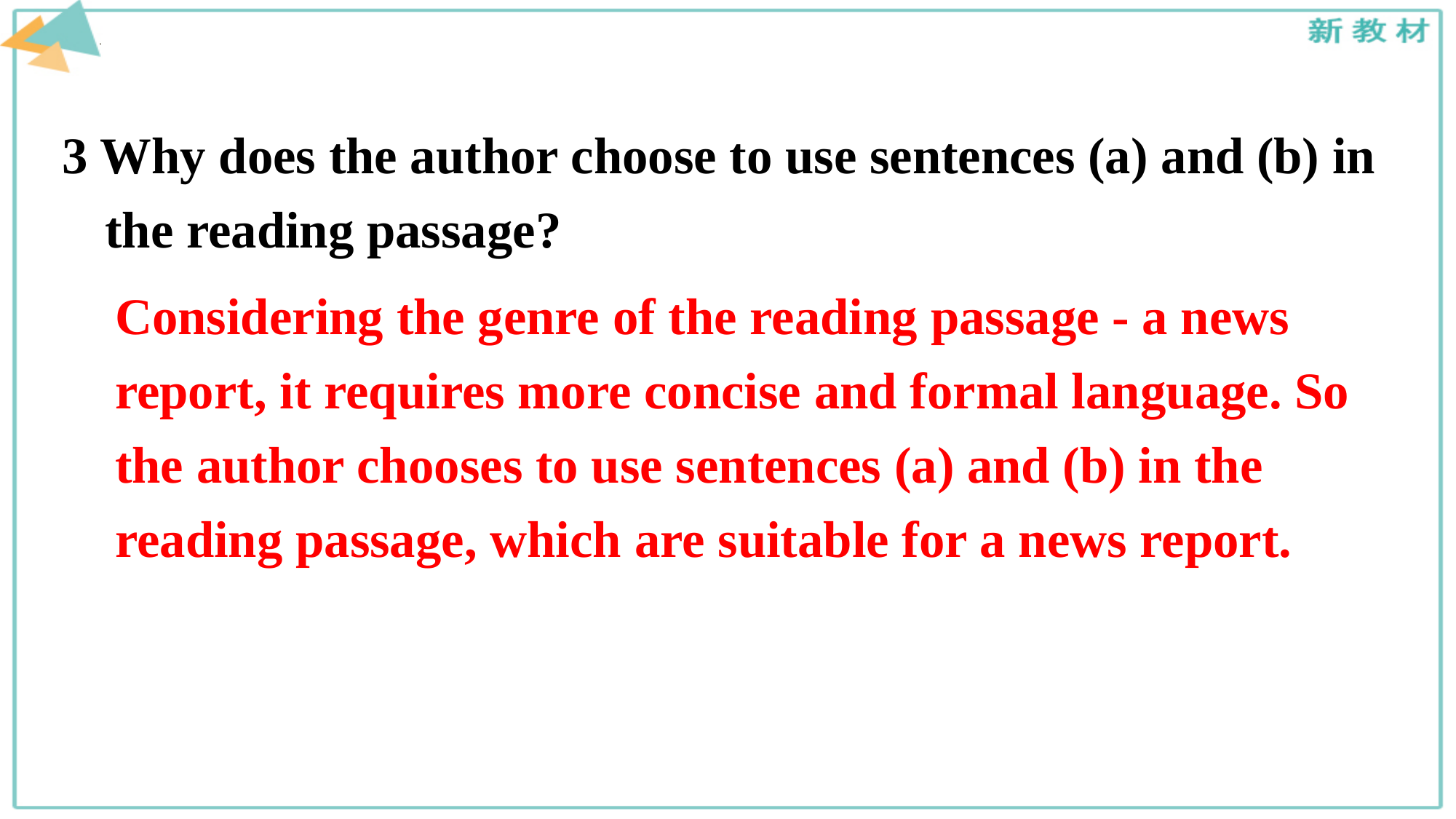

3 Why does the author choose to use sentences (a) and (b) in the reading passage?
Considering the genre of the reading passage - a news report, it requires more concise and formal language. So the author chooses to use sentences (a) and (b) in the reading passage, which are suitable for a news report.